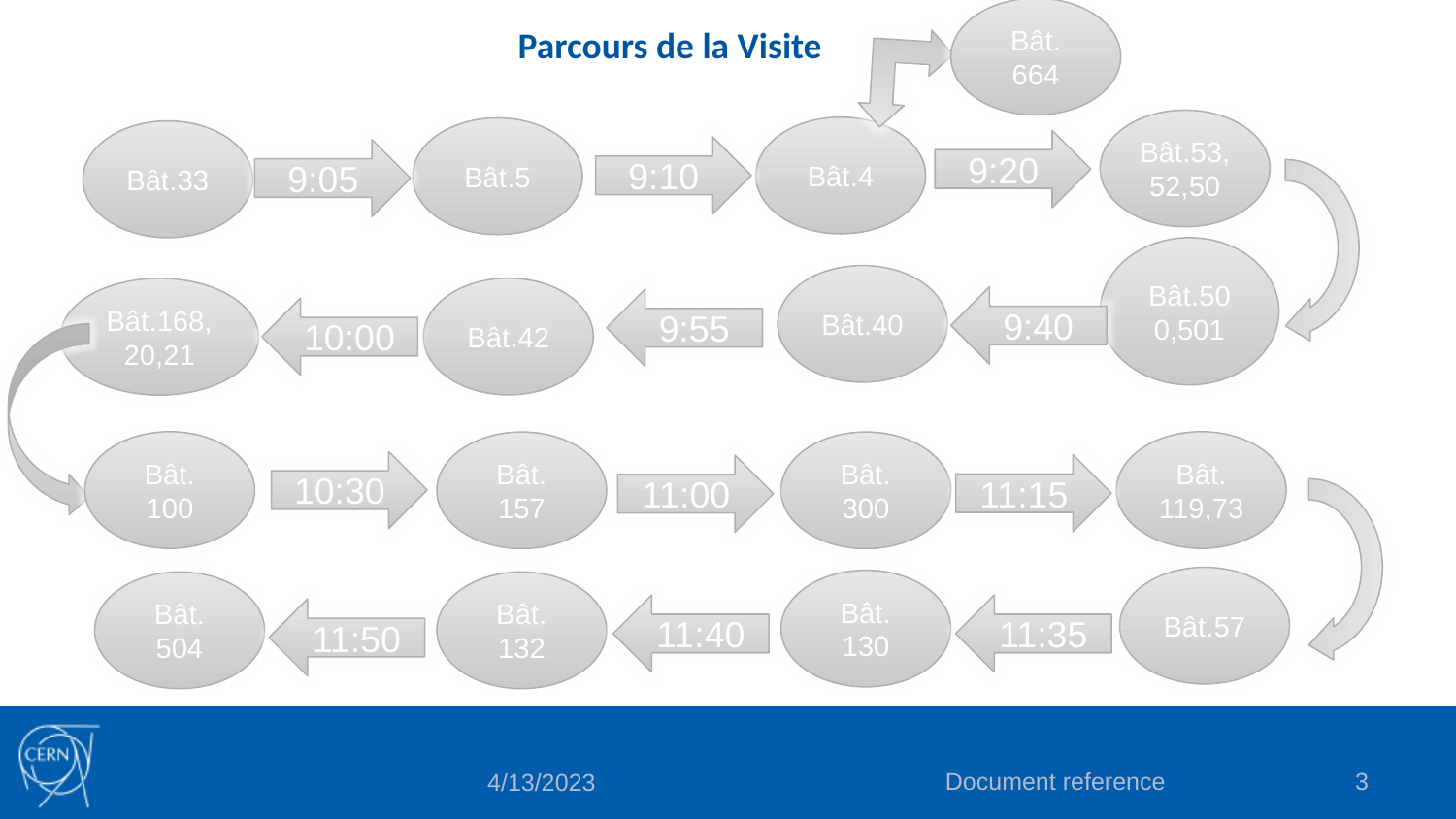

Bât.
664
Parcours de la Visite

Bât.53,52,50
Bât.4
Bât.5
Bât.33
9:20
9:10
9:05

Bât.500,501
Bât.40
Bât.42
Bât.168,20,21
9:40
9:55
10:00

Bât.
119,73
Bât.
100
Bât.
157
Bât.
300
10:30
11:15
11:00

Bât.57
Bât.
130
Bât.
504
Bât. 132
11:40
11:35
11:50
Document reference
3
4/13/2023